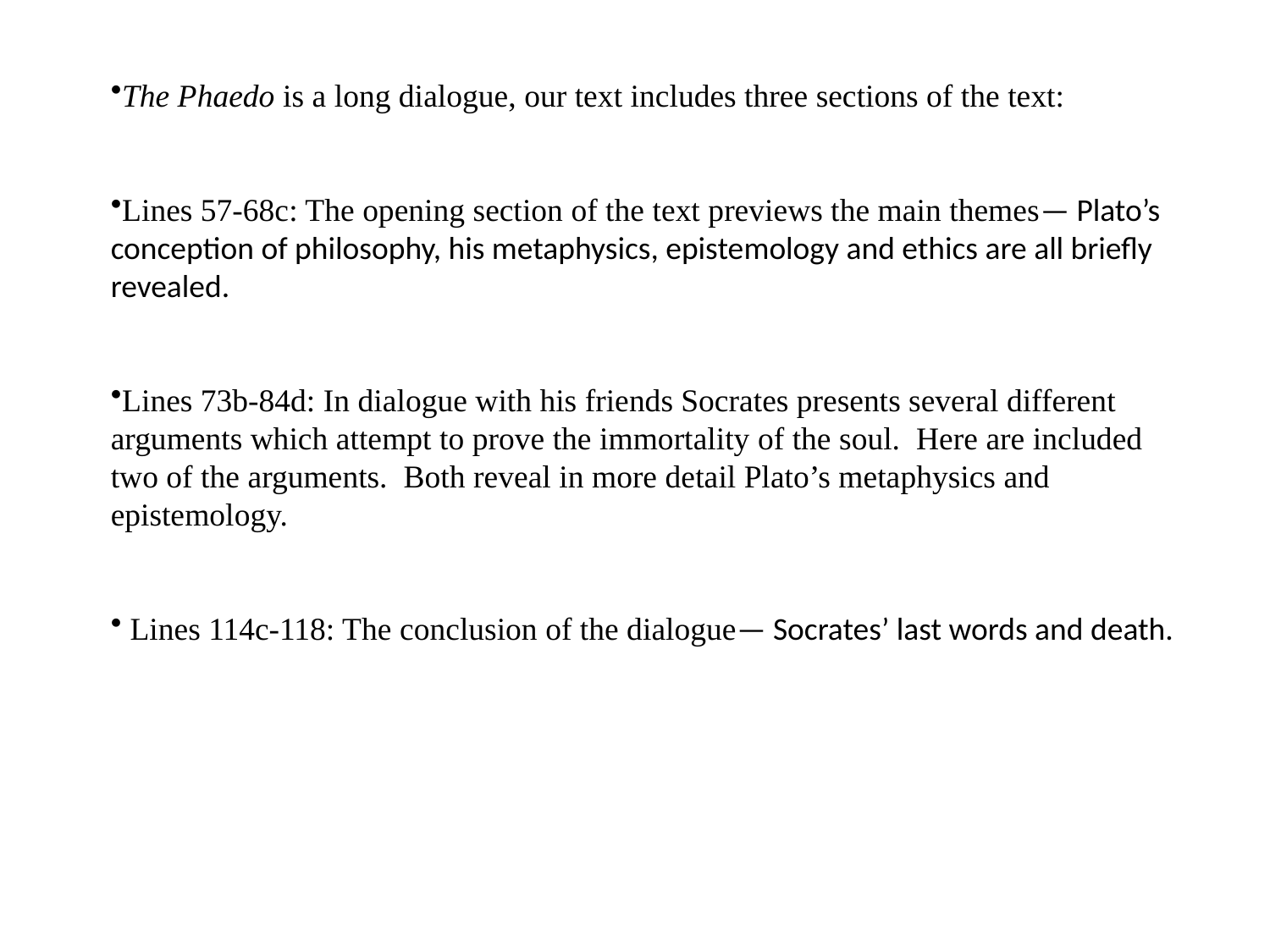

The Phaedo is a long dialogue, our text includes three sections of the text:

Lines 57-68c: The opening section of the text previews the main themes— Plato’s conception of philosophy, his metaphysics, epistemology and ethics are all briefly revealed.

Lines 73b-84d: In dialogue with his friends Socrates presents several different arguments which attempt to prove the immortality of the soul.  Here are included two of the arguments.  Both reveal in more detail Plato’s metaphysics and epistemology.

 Lines 114c-118: The conclusion of the dialogue— Socrates’ last words and death.